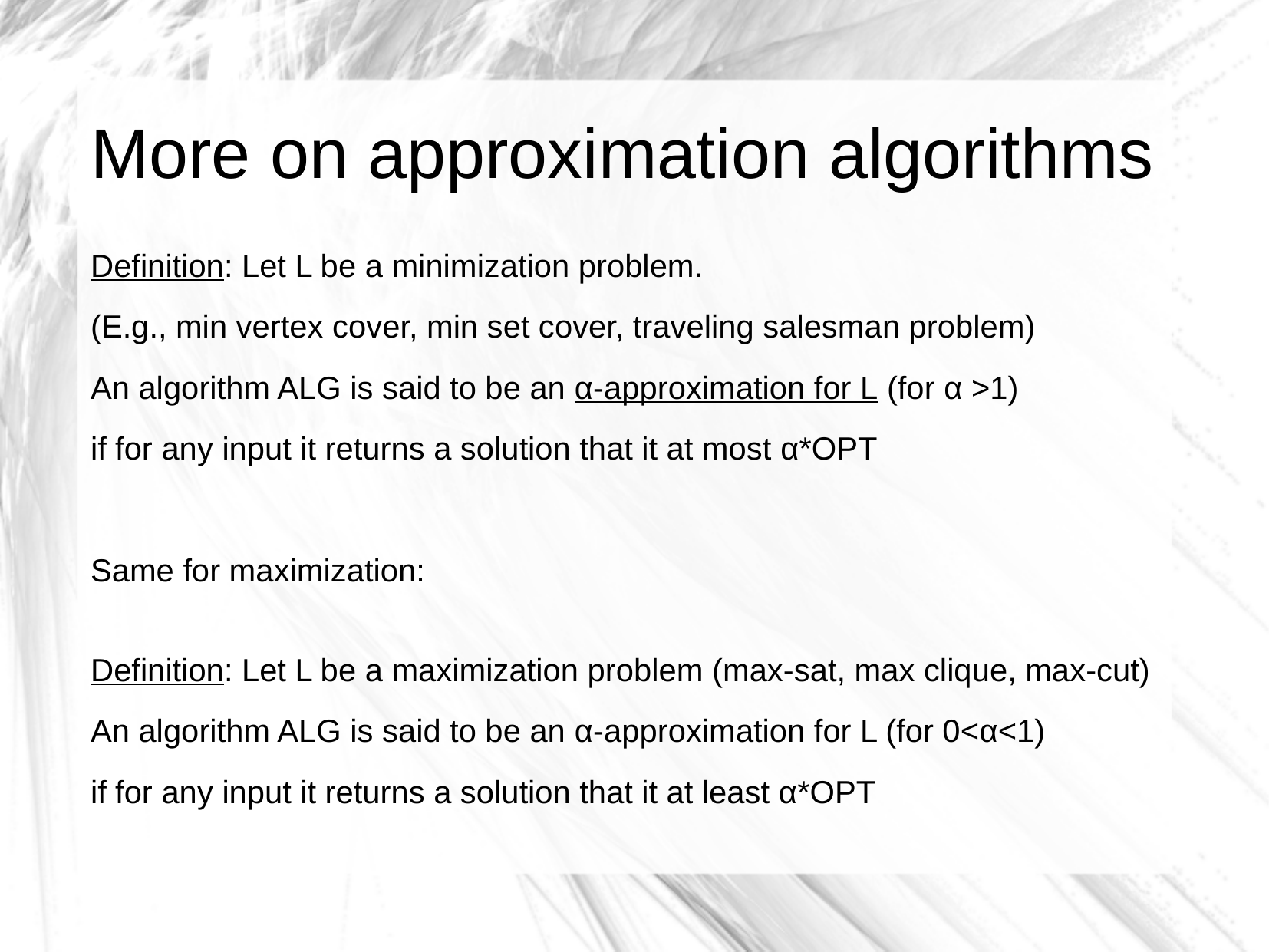

More on approximation algorithms
Definition: Let L be a minimization problem.
(E.g., min vertex cover, min set cover, traveling salesman problem)
An algorithm ALG is said to be an α-approximation for L (for α >1)
if for any input it returns a solution that it at most α*OPT

Same for maximization:
Definition: Let L be a maximization problem (max-sat, max clique, max-cut)
An algorithm ALG is said to be an α-approximation for L (for 0<α<1)
if for any input it returns a solution that it at least α*OPT